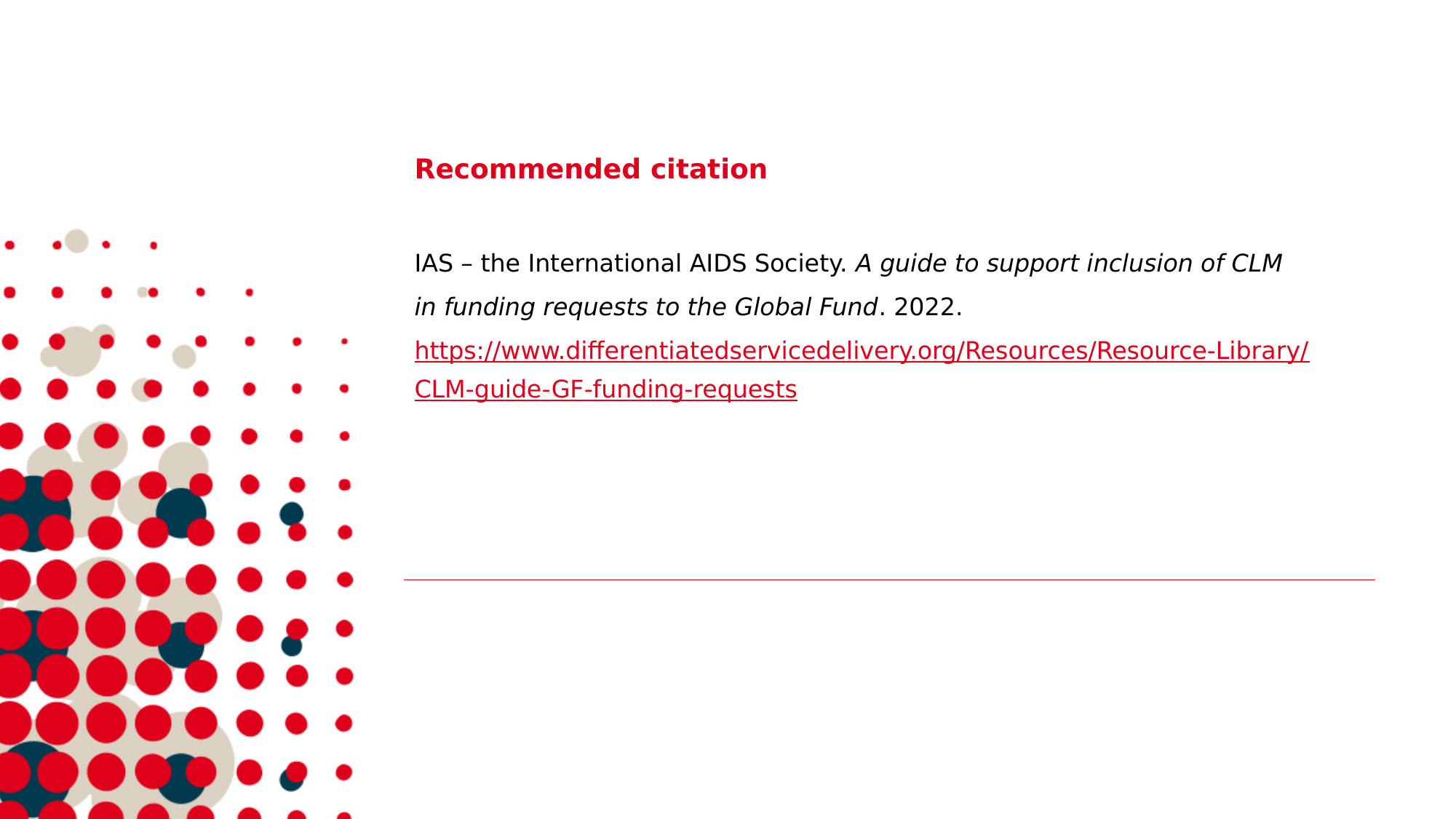

Recommended citation

IAS – the International AIDS Society. A guide to support inclusion of CLM in funding requests to the Global Fund. 2022. https://www.differentiatedservicedelivery.org/Resources/Resource-Library/CLM-guide-GF-funding-requests